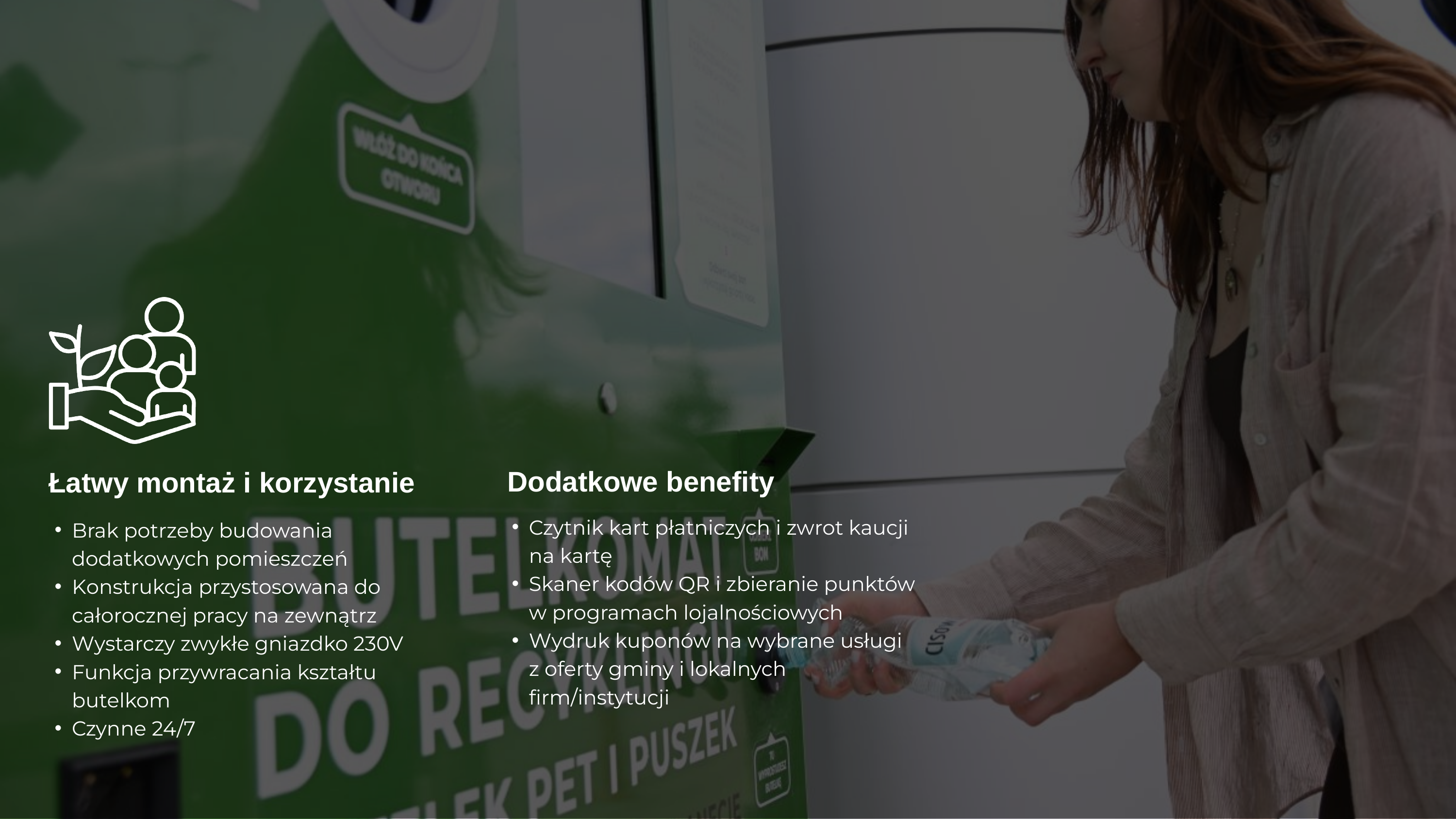

Dodatkowe benefity
Łatwy montaż i korzystanie
Czytnik kart płatniczych i zwrot kaucji na kartę
Skaner kodów QR i zbieranie punktów w programach lojalnościowych
Wydruk kuponów na wybrane usługi z oferty gminy i lokalnych firm/instytucji
Brak potrzeby budowania dodatkowych pomieszczeń
Konstrukcja przystosowana do całorocznej pracy na zewnątrz
Wystarczy zwykłe gniazdko 230V
Funkcja przywracania kształtu butelkom
Czynne 24/7